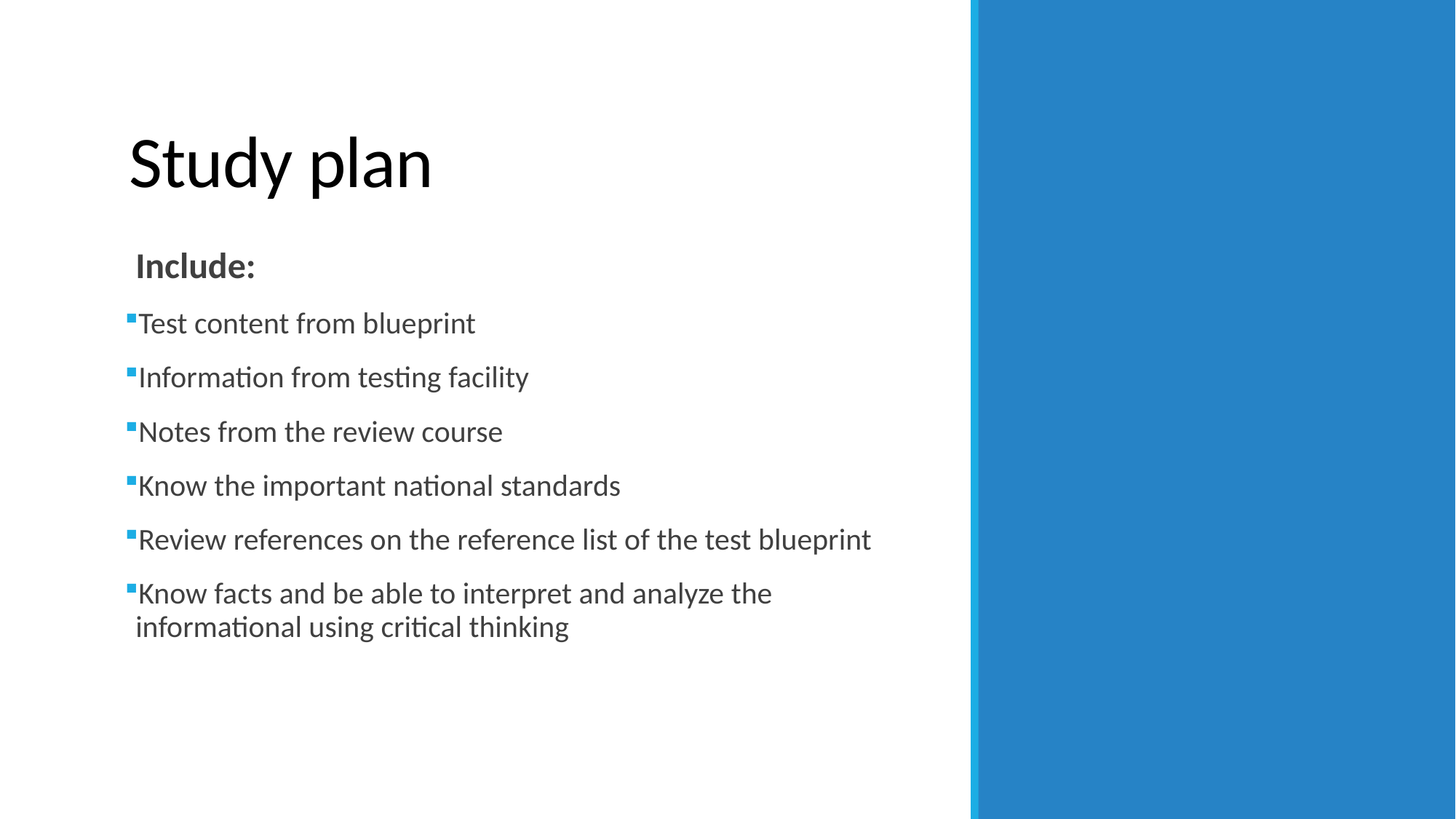

# Study plan
Include:
Test content from blueprint
Information from testing facility
Notes from the review course
Know the important national standards
Review references on the reference list of the test blueprint
Know facts and be able to interpret and analyze the informational using critical thinking